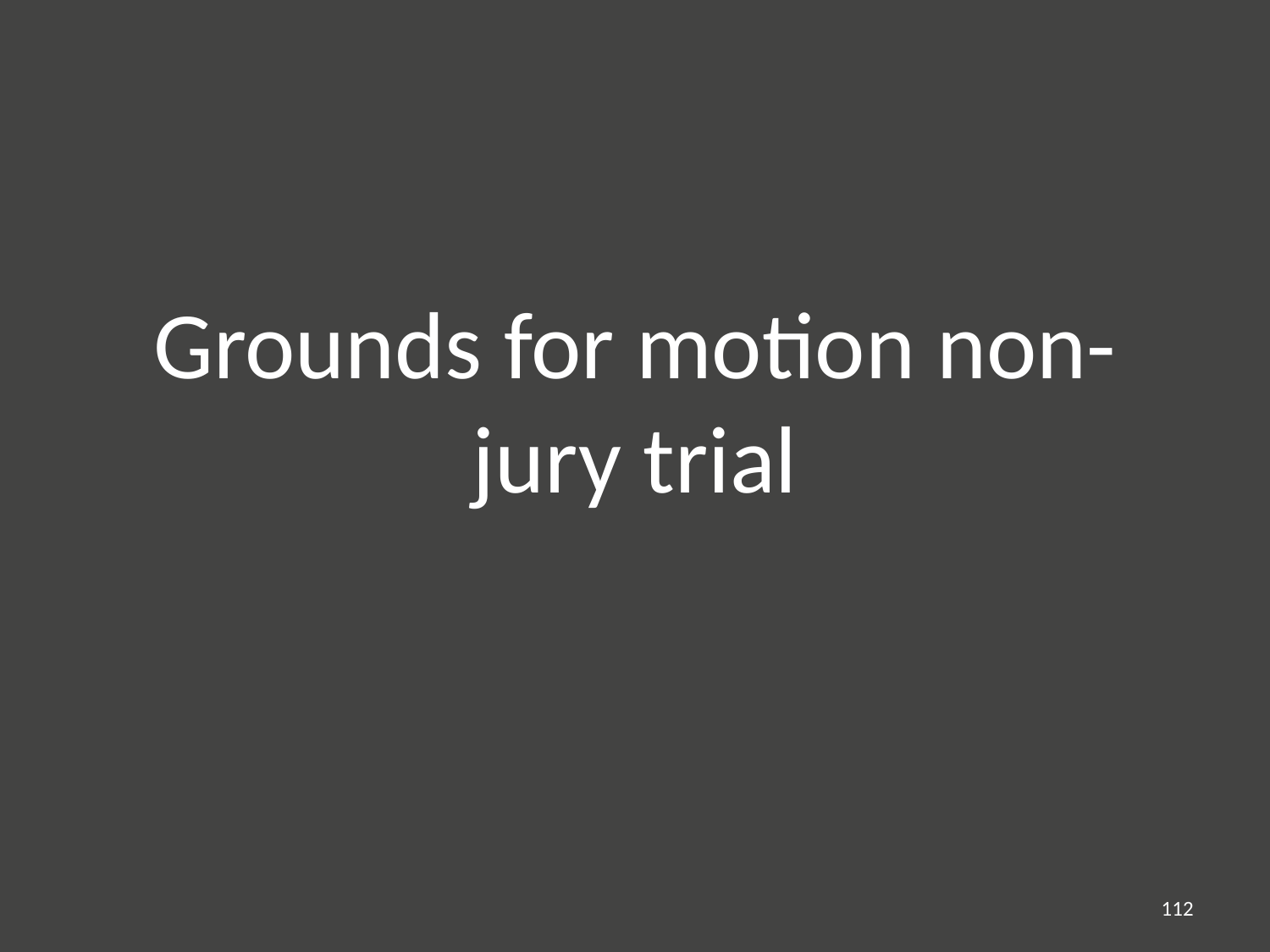

# Grounds for motion non-jury trial

112